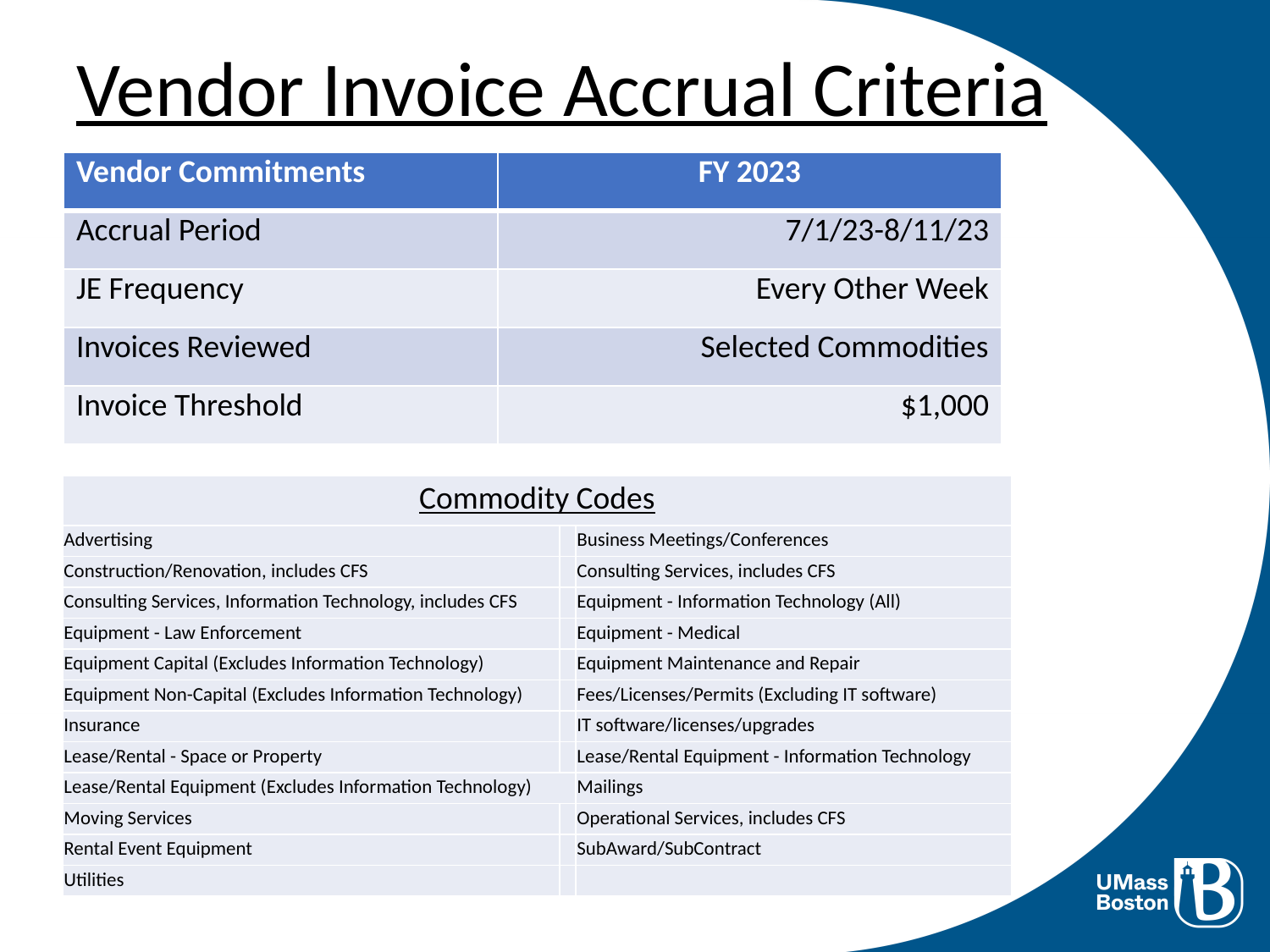

# Vendor Invoice Accrual Criteria
| Vendor Commitments | FY 2023 |
| --- | --- |
| Accrual Period | 7/1/23-8/11/23 |
| JE Frequency | Every Other Week |
| Invoices Reviewed | Selected Commodities |
| Invoice Threshold | $1,000 |
| Commodity Codes |  |  |
| --- | --- | --- |
| Advertising |  | Business Meetings/Conferences |
| Construction/Renovation, includes CFS |  | Consulting Services, includes CFS |
| Consulting Services, Information Technology, includes CFS |  | Equipment - Information Technology (All) |
| Equipment - Law Enforcement |  | Equipment - Medical |
| Equipment Capital (Excludes Information Technology) |  | Equipment Maintenance and Repair |
| Equipment Non-Capital (Excludes Information Technology) |  | Fees/Licenses/Permits (Excluding IT software) |
| Insurance |  | IT software/licenses/upgrades |
| Lease/Rental - Space or Property |  | Lease/Rental Equipment - Information Technology |
| Lease/Rental Equipment (Excludes Information Technology) |  | Mailings |
| Moving Services |  | Operational Services, includes CFS |
| Rental Event Equipment |  | SubAward/SubContract |
| Utilities |  |  |